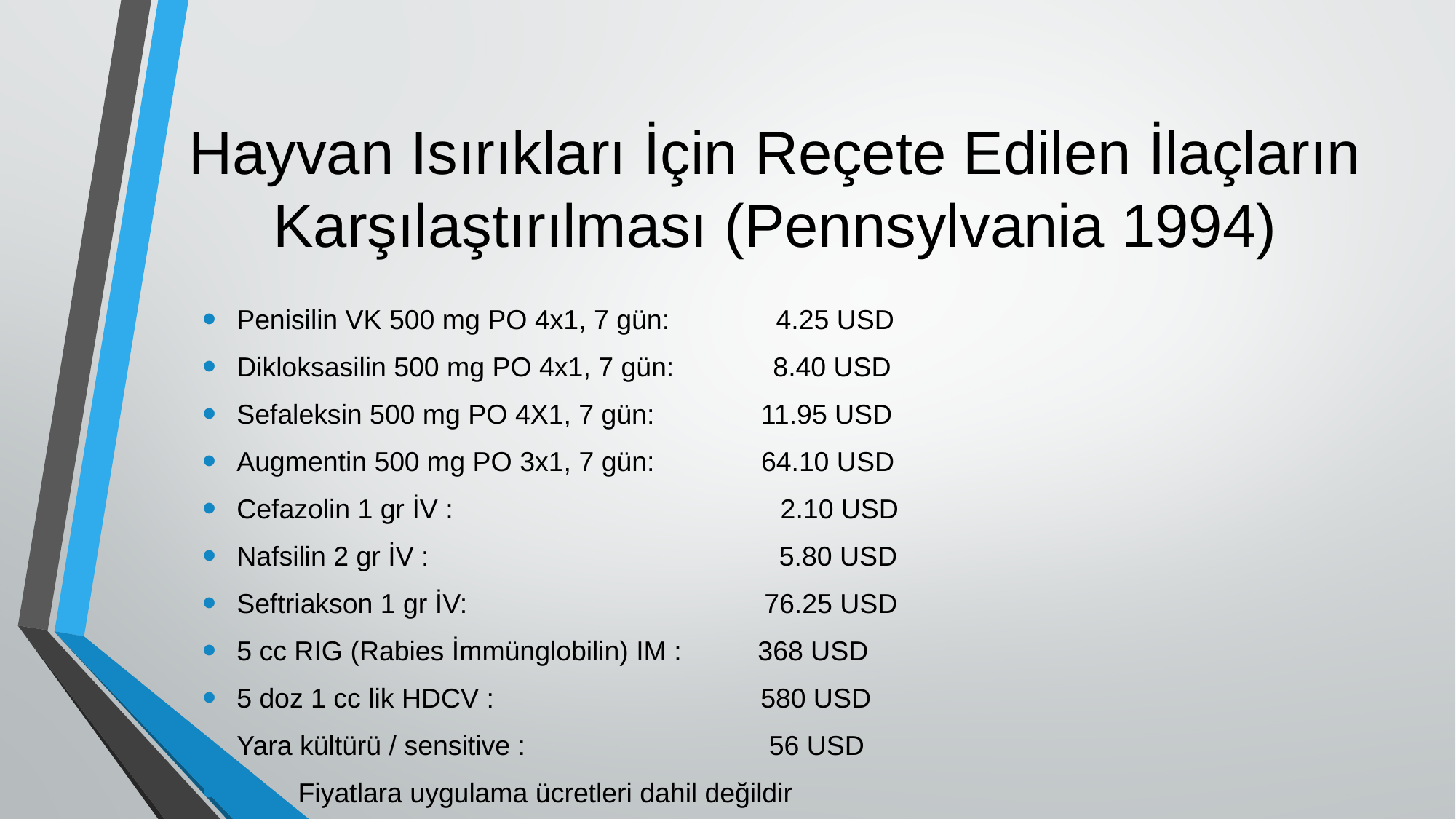

# Hayvan Isırıkları İçin Reçete Edilen İlaçların Karşılaştırılması (Pennsylvania 1994)

Penisilin VK 500 mg PO 4x1, 7 gün:              4.25 USD
Dikloksasilin 500 mg PO 4x1, 7 gün:             8.40 USD
Sefaleksin 500 mg PO 4X1, 7 gün:              11.95 USD
Augmentin 500 mg PO 3x1, 7 gün:              64.10 USD
Cefazolin 1 gr İV :                                           2.10 USD
Nafsilin 2 gr İV :                                              5.80 USD
Seftriakson 1 gr İV:                                       76.25 USD
5 cc RIG (Rabies İmmünglobilin) IM :          368 USD
5 doz 1 cc lik HDCV :                                   580 USD
Yara kültürü / sensitive :                                56 USD
        Fiyatlara uygulama ücretleri dahil değildir